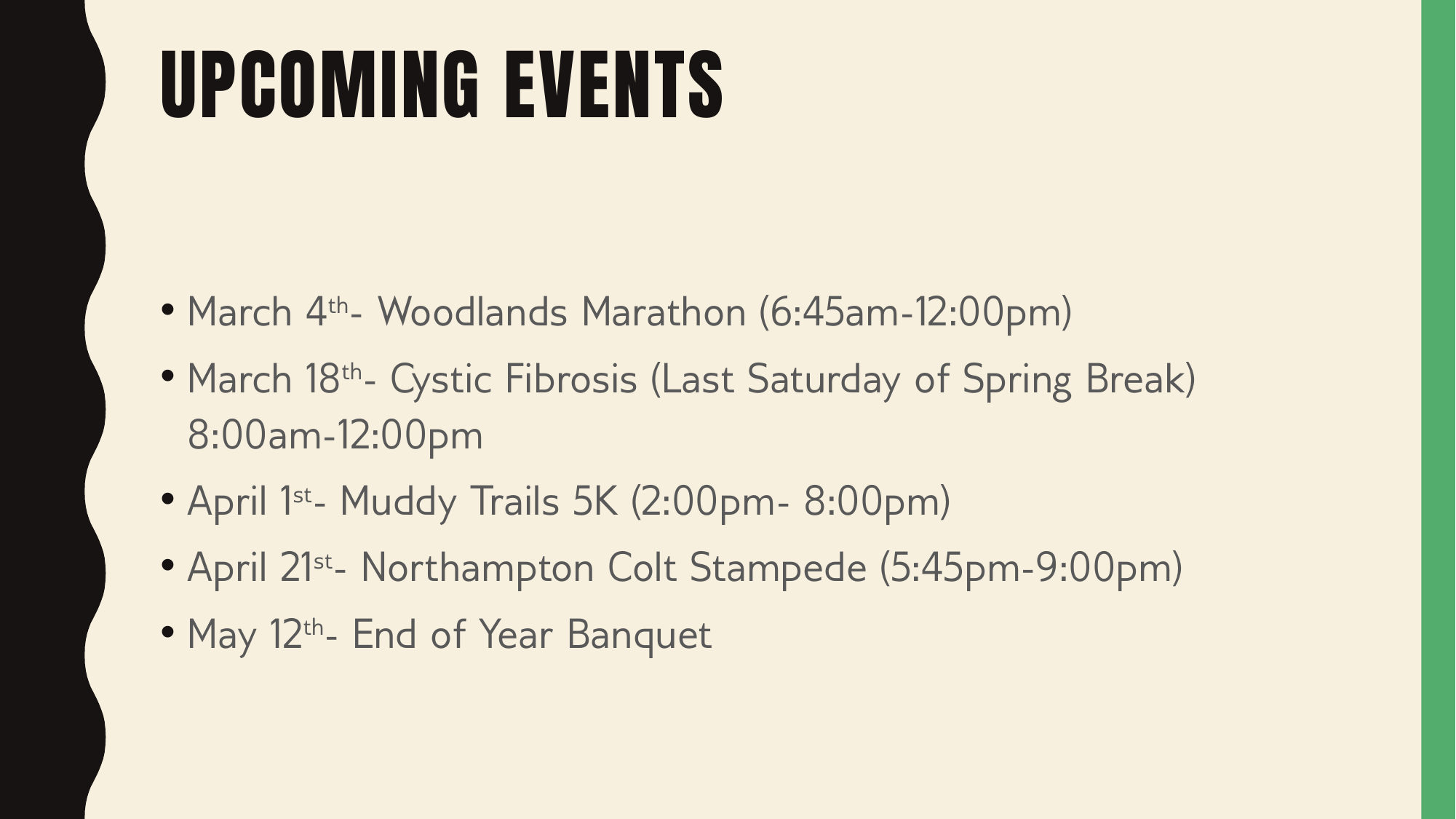

# Upcoming events
March 4th- Woodlands Marathon (6:45am-12:00pm)
March 18th- Cystic Fibrosis (Last Saturday of Spring Break) 8:00am-12:00pm
April 1st- Muddy Trails 5K (2:00pm- 8:00pm)
April 21st- Northampton Colt Stampede (5:45pm-9:00pm)
May 12th- End of Year Banquet